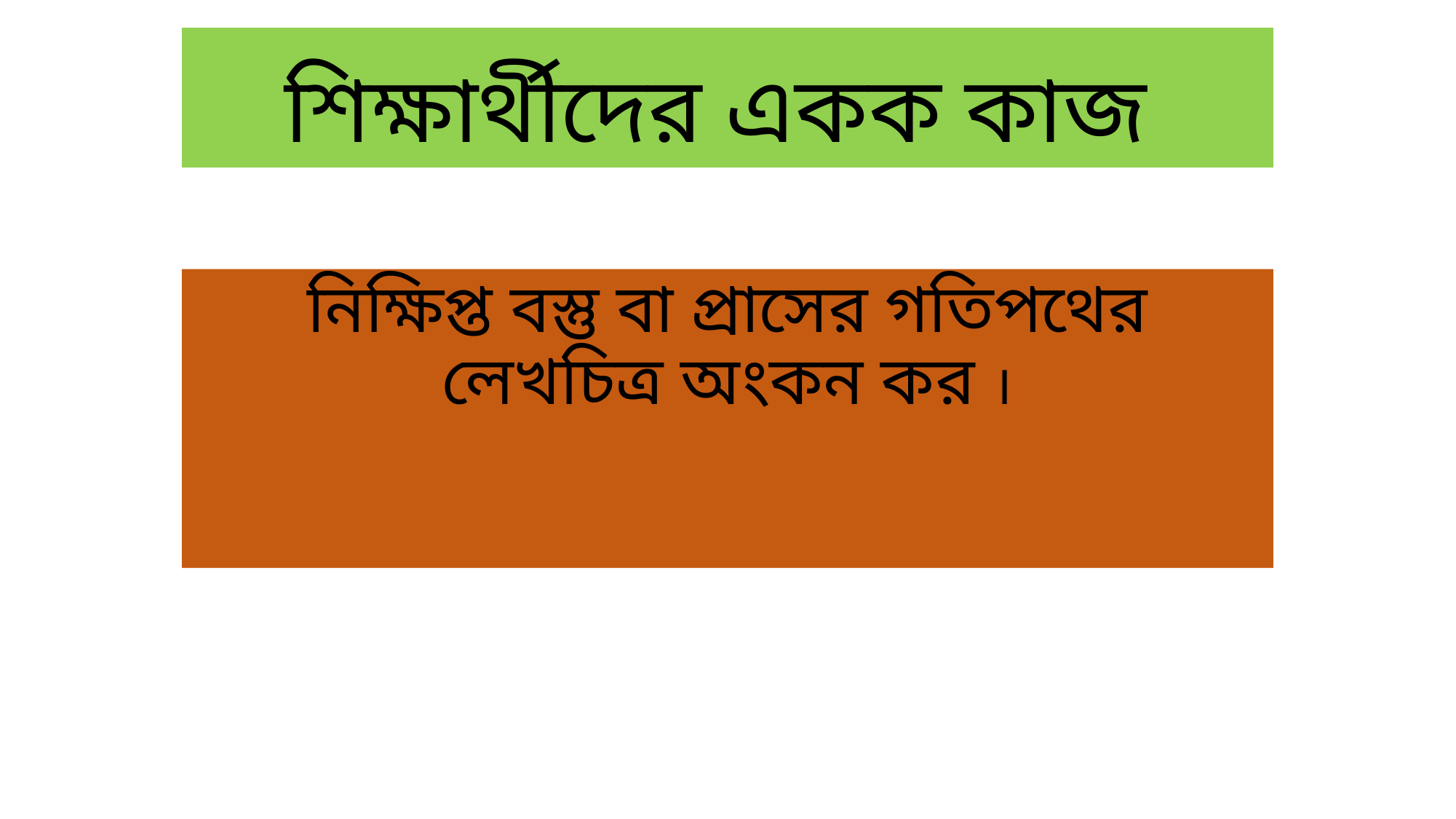

# শিক্ষার্থীদের একক কাজ
নিক্ষিপ্ত বস্তু বা প্রাসের গতিপথের লেখচিত্র অংকন কর ।